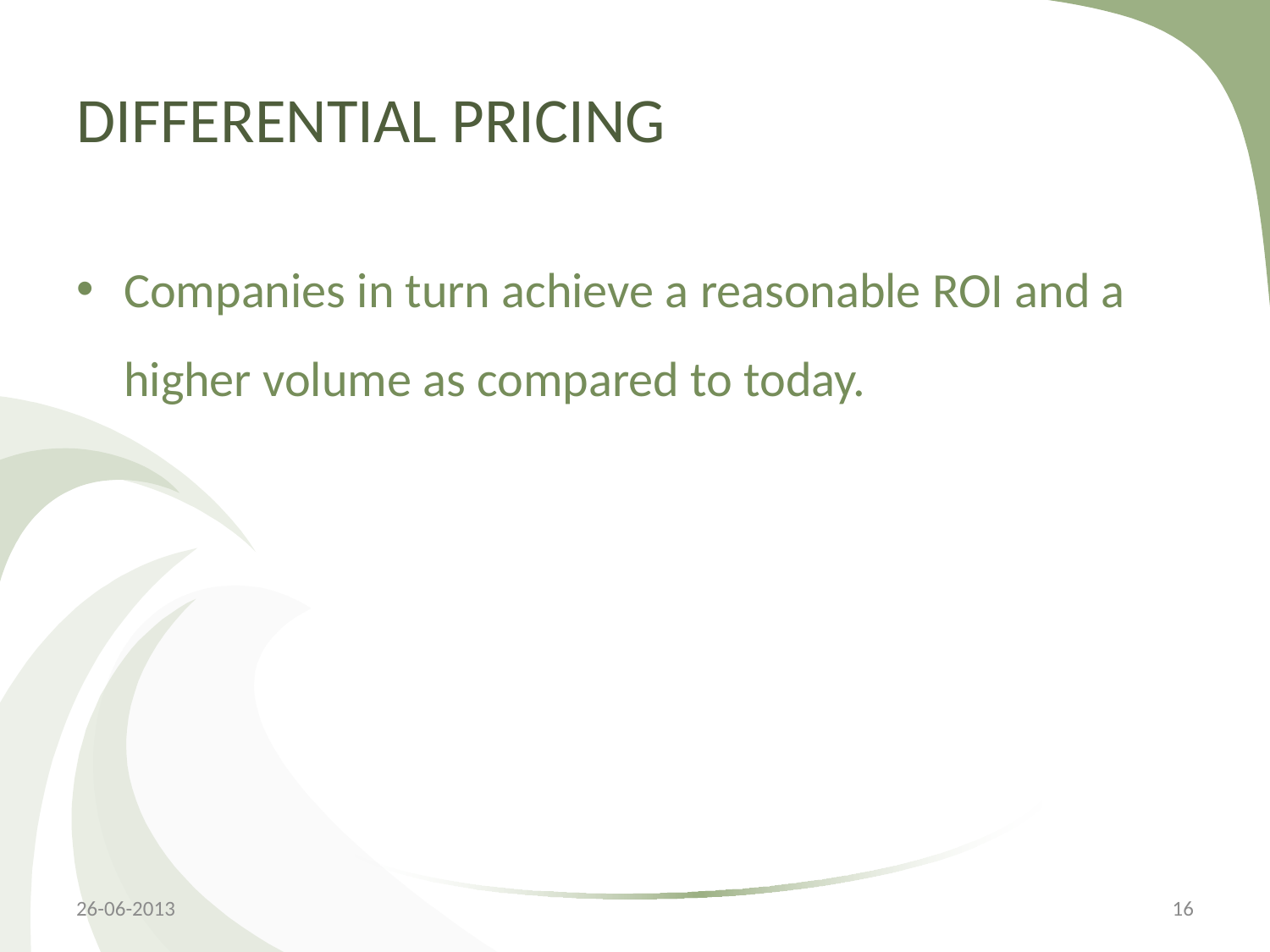

# Differential Pricing
Companies in turn achieve a reasonable ROI and a higher volume as compared to today.

26-06-2013
16